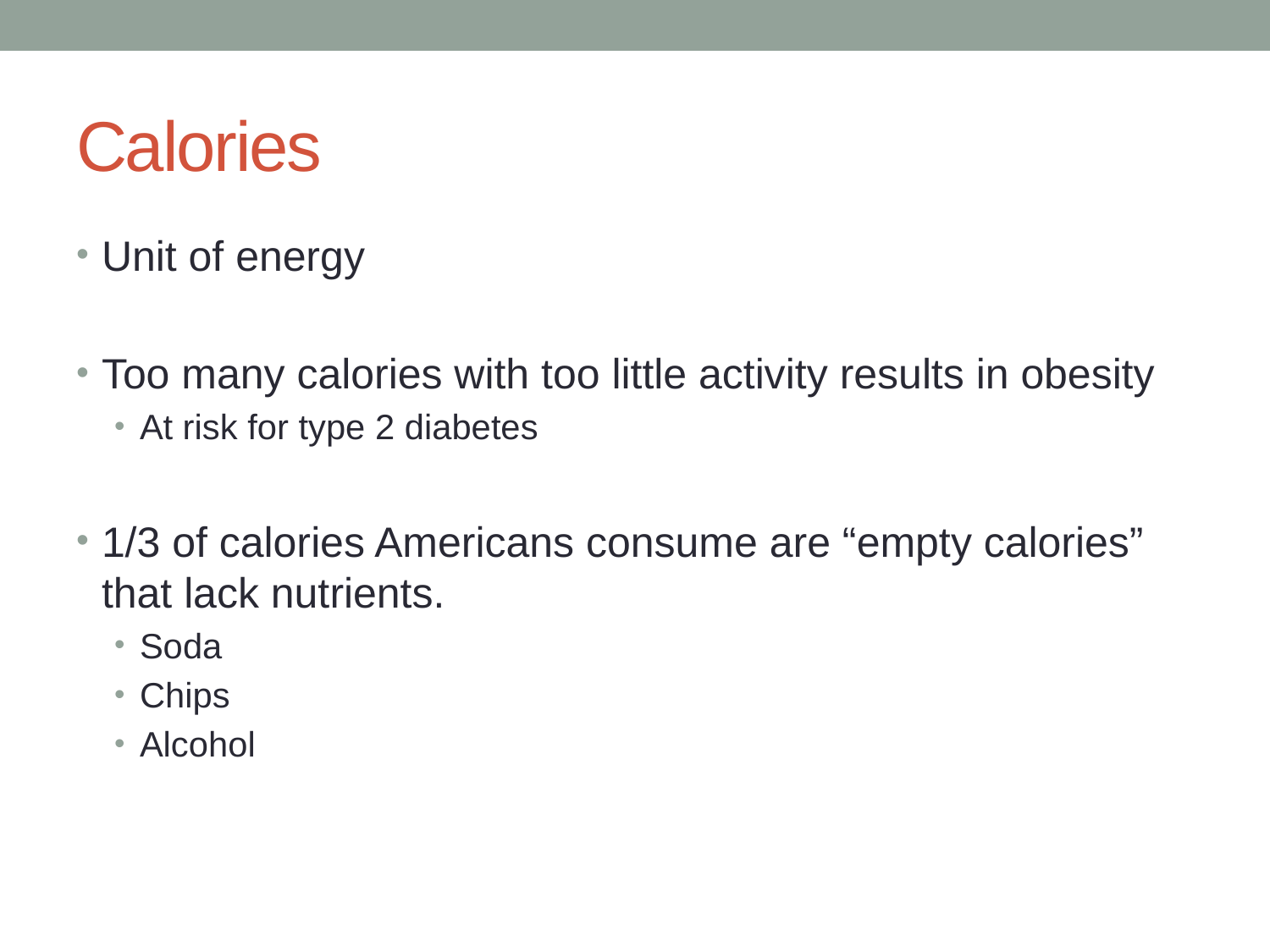

# Calories
Unit of energy

Too many calories with too little activity results in obesity
At risk for type 2 diabetes

1/3 of calories Americans consume are “empty calories” that lack nutrients.
Soda
Chips
Alcohol